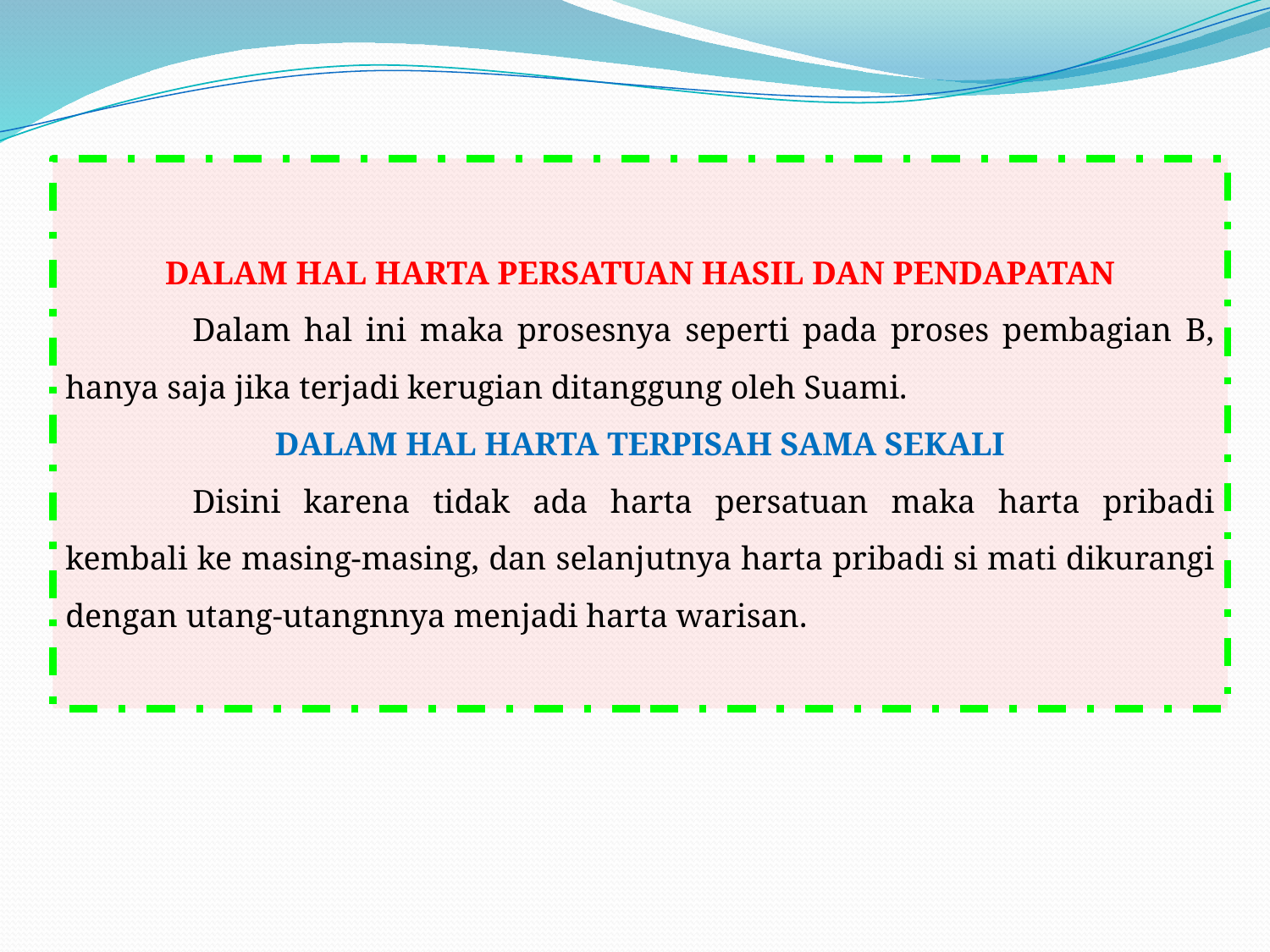

DALAM HAL HARTA PERSATUAN HASIL DAN PENDAPATAN
	Dalam hal ini maka prosesnya seperti pada proses pembagian B, hanya saja jika terjadi kerugian ditanggung oleh Suami.
DALAM HAL HARTA TERPISAH SAMA SEKALI
	Disini karena tidak ada harta persatuan maka harta pribadi kembali ke masing-masing, dan selanjutnya harta pribadi si mati dikurangi dengan utang-utangnnya menjadi harta warisan.